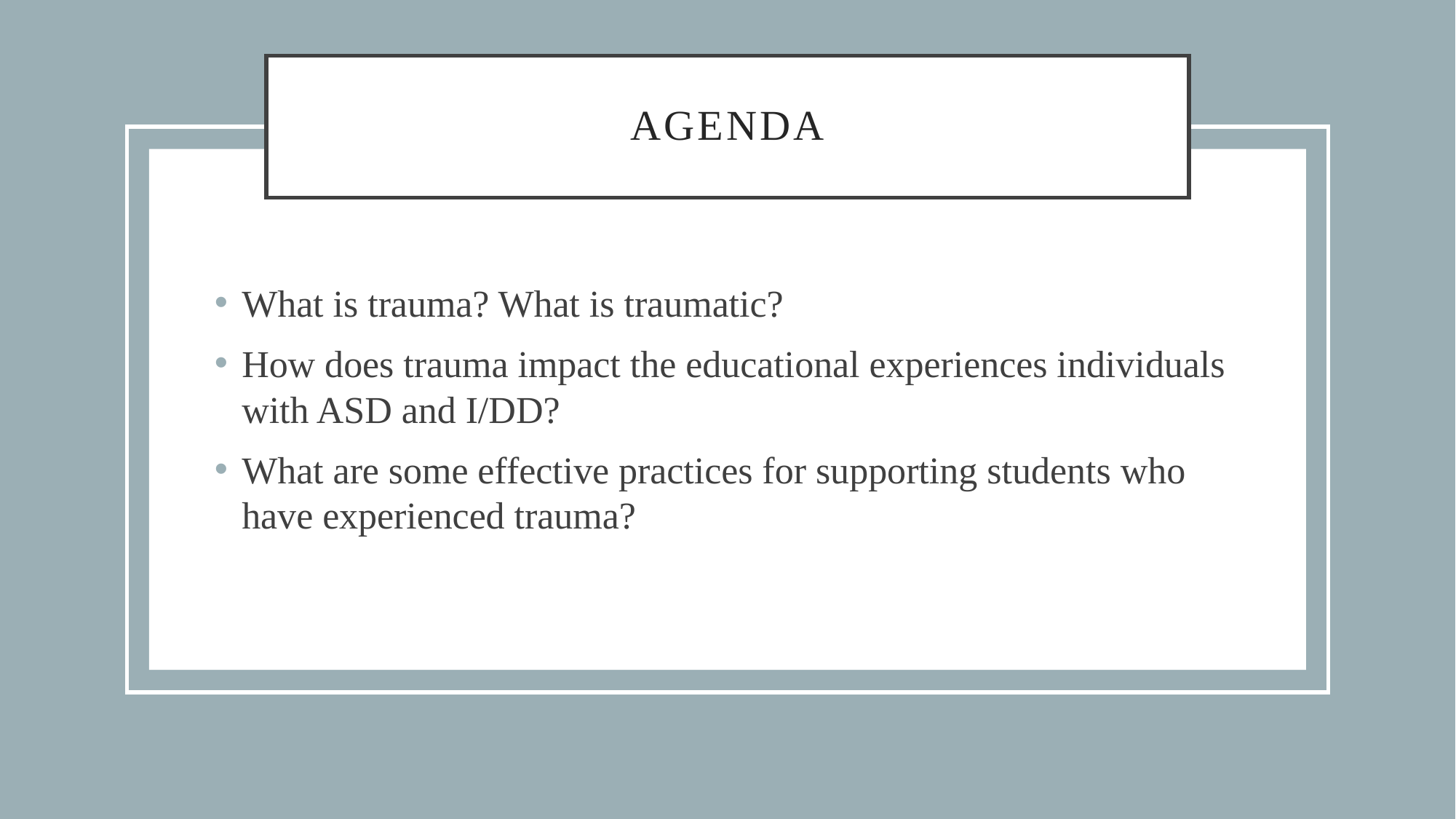

# Agenda

What is trauma? What is traumatic?
How does trauma impact the educational experiences individuals with ASD and I/DD?
What are some effective practices for supporting students who have experienced trauma?